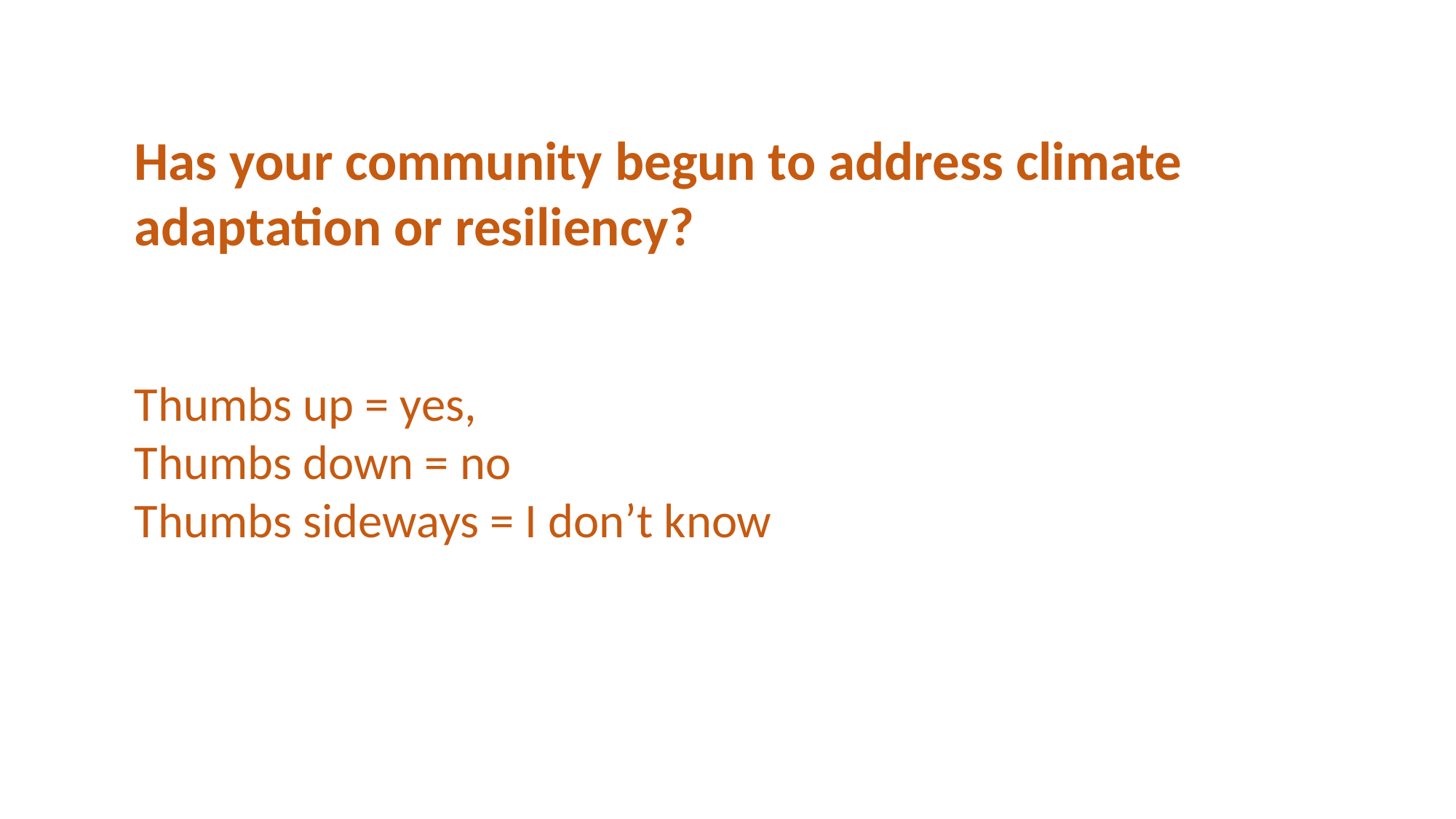

Has your community begun to address climate adaptation or resiliency?

Thumbs up = yes,
Thumbs down = no
Thumbs sideways = I don’t know